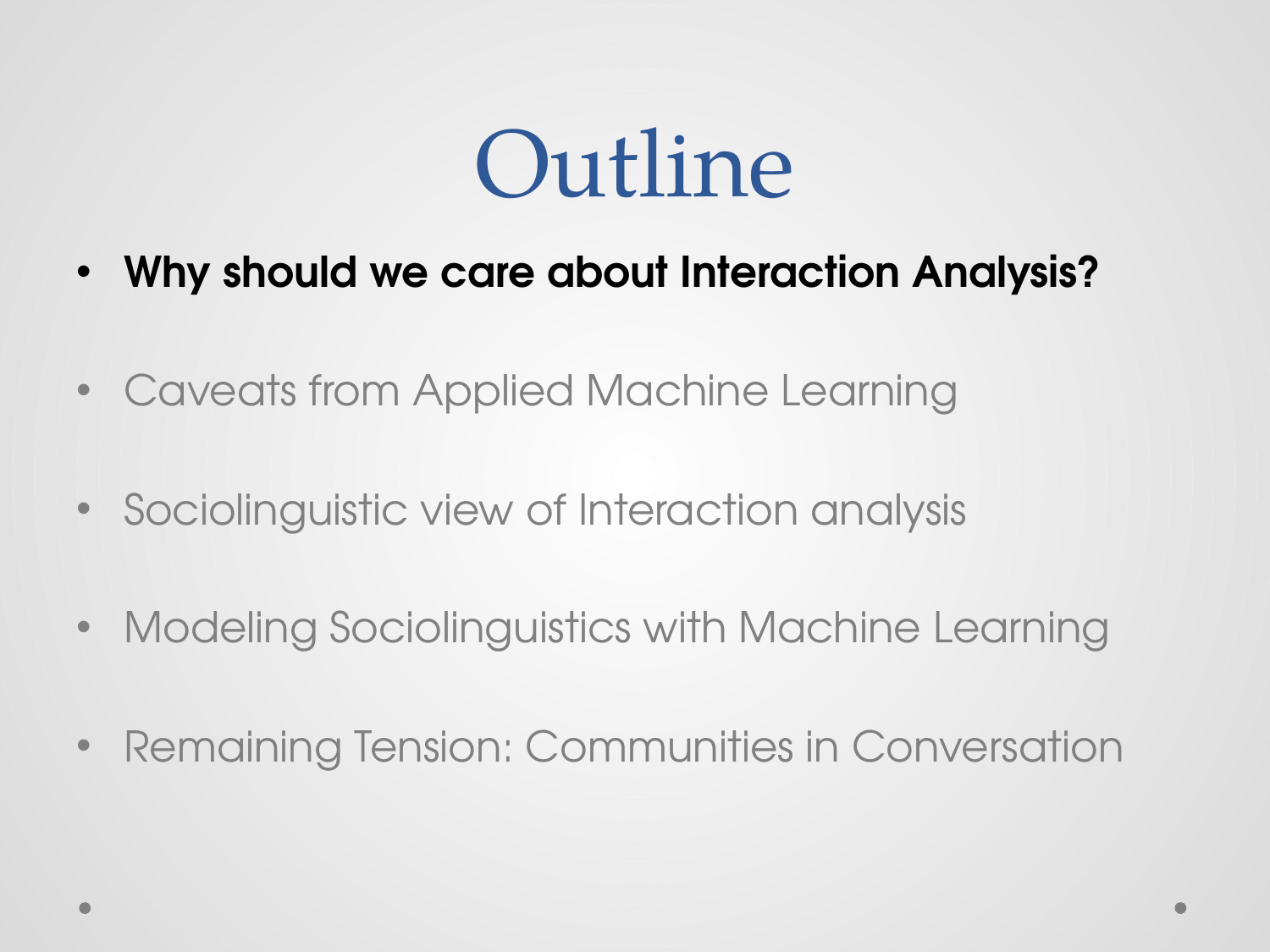

# Outline
Why should we care about Interaction Analysis?

Caveats from Applied Machine Learning

Sociolinguistic view of Interaction analysis

Modeling Sociolinguistics with Machine Learning

Remaining Tension: Communities in Conversation